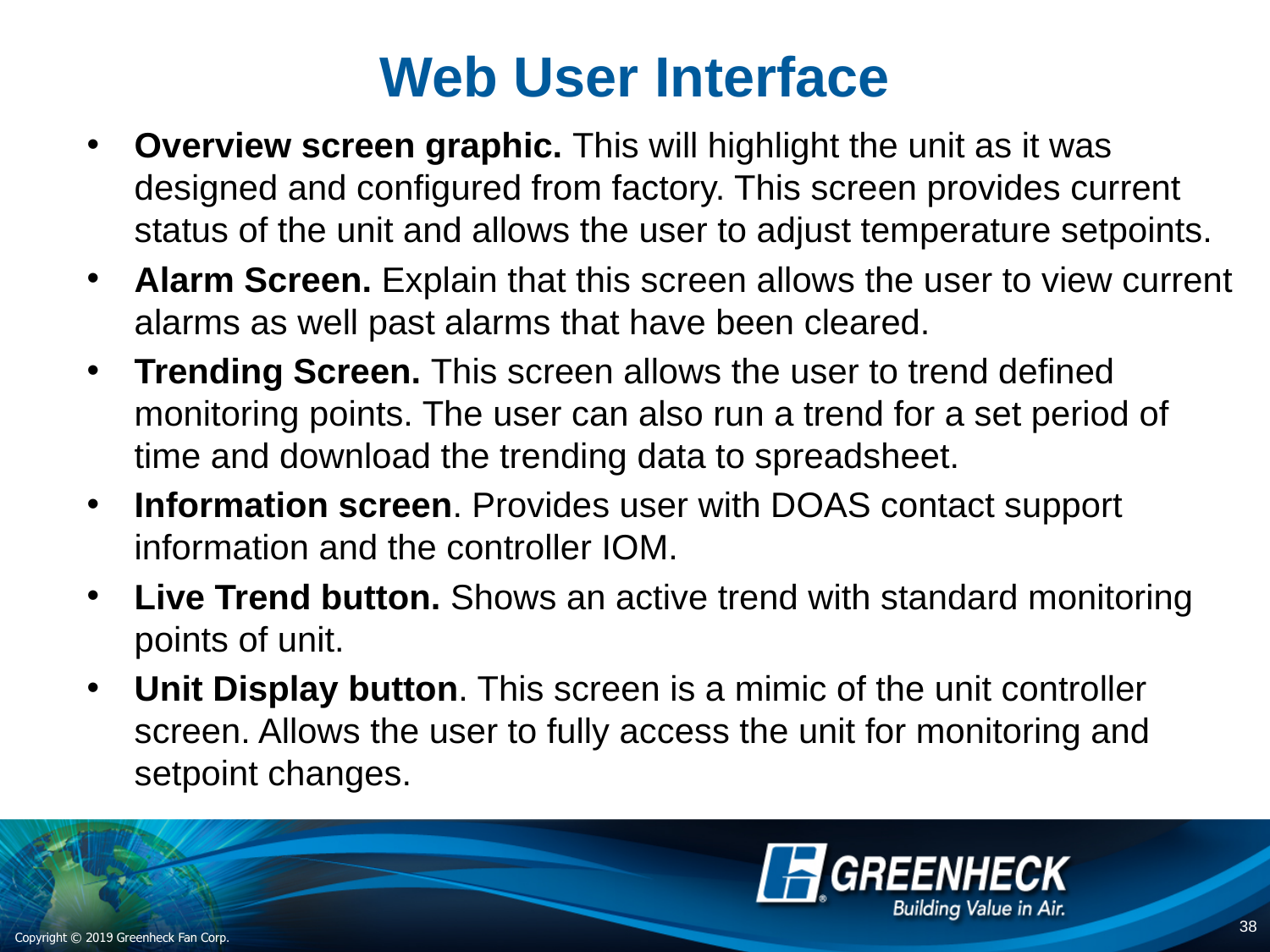

# Web User Interface
Overview screen graphic. This will highlight the unit as it was designed and configured from factory. This screen provides current status of the unit and allows the user to adjust temperature setpoints.
Alarm Screen. Explain that this screen allows the user to view current alarms as well past alarms that have been cleared.
Trending Screen. This screen allows the user to trend defined monitoring points. The user can also run a trend for a set period of time and download the trending data to spreadsheet.
Information screen. Provides user with DOAS contact support information and the controller IOM.
Live Trend button. Shows an active trend with standard monitoring points of unit.
Unit Display button. This screen is a mimic of the unit controller screen. Allows the user to fully access the unit for monitoring and setpoint changes.

38